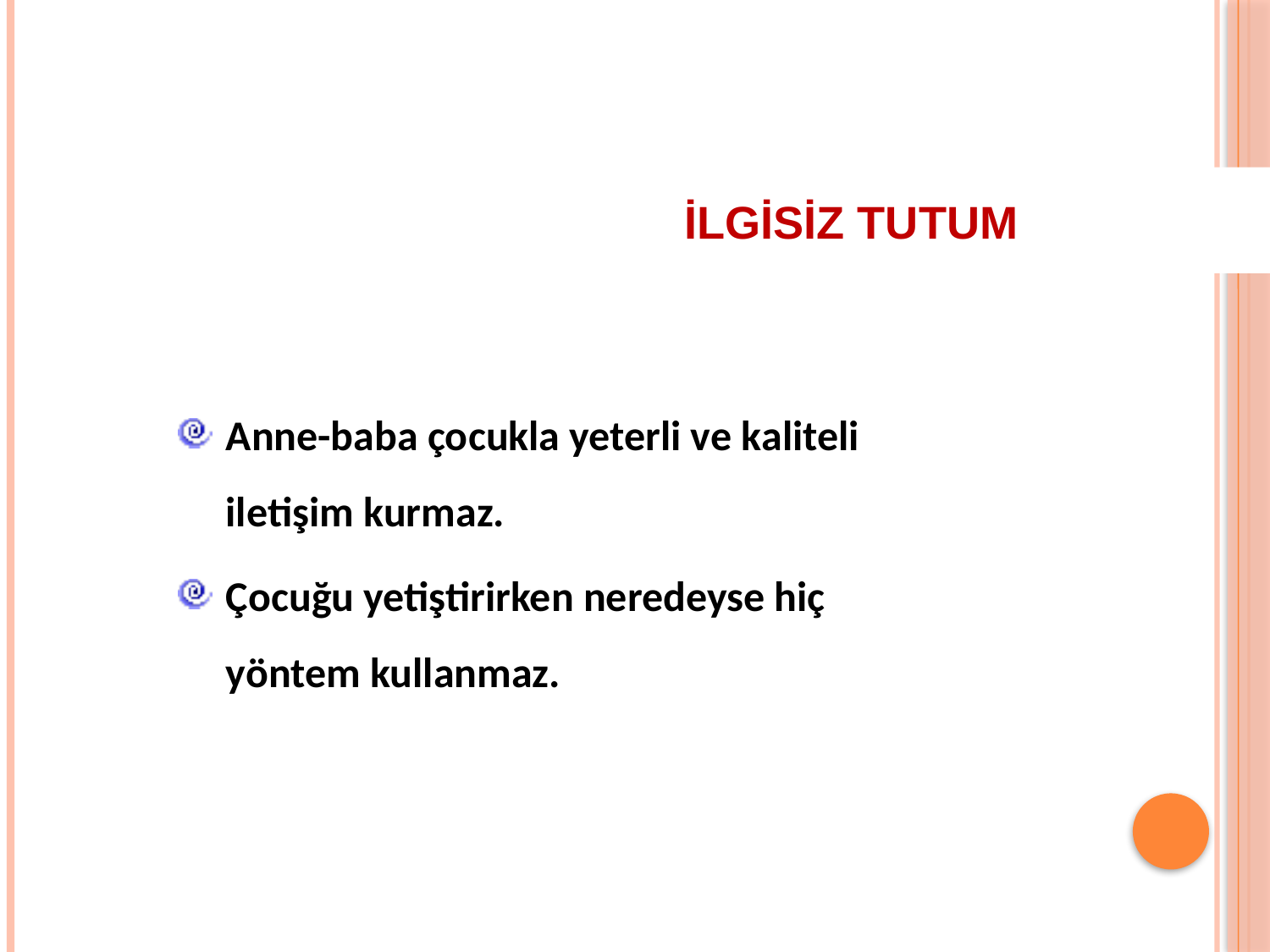

İLGİSİZ TUTUM

Anne-baba çocukla yeterli ve kaliteli iletişim kurmaz.
Çocuğu yetiştirirken neredeyse hiç yöntem kullanmaz.